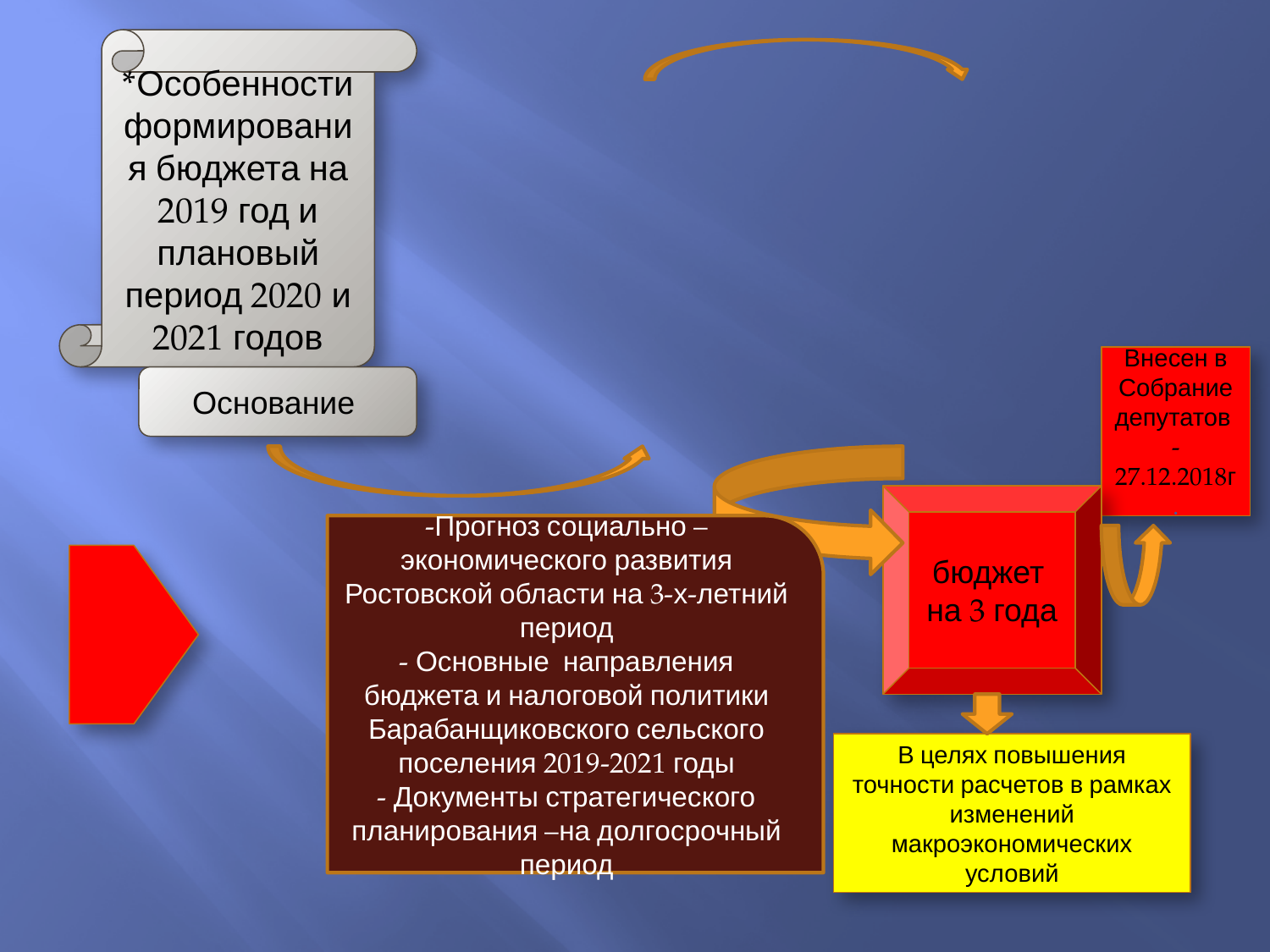

*Особенности формирования бюджета на 2019 год и плановый период 2020 и 2021 годов

Внесен в Собрание депутатов  -27.12.2018г.
Основание

бюджет  на 3 года
-Прогноз социально –экономического развития Ростовской области на 3-х-летний период
- Основные  направления бюджета и налоговой политики Барабанщиковского сельского поселения 2019-2021 годы
- Документы стратегического планирования –на долгосрочный период

В целях повышения точности расчетов в рамках изменений макроэкономических условий